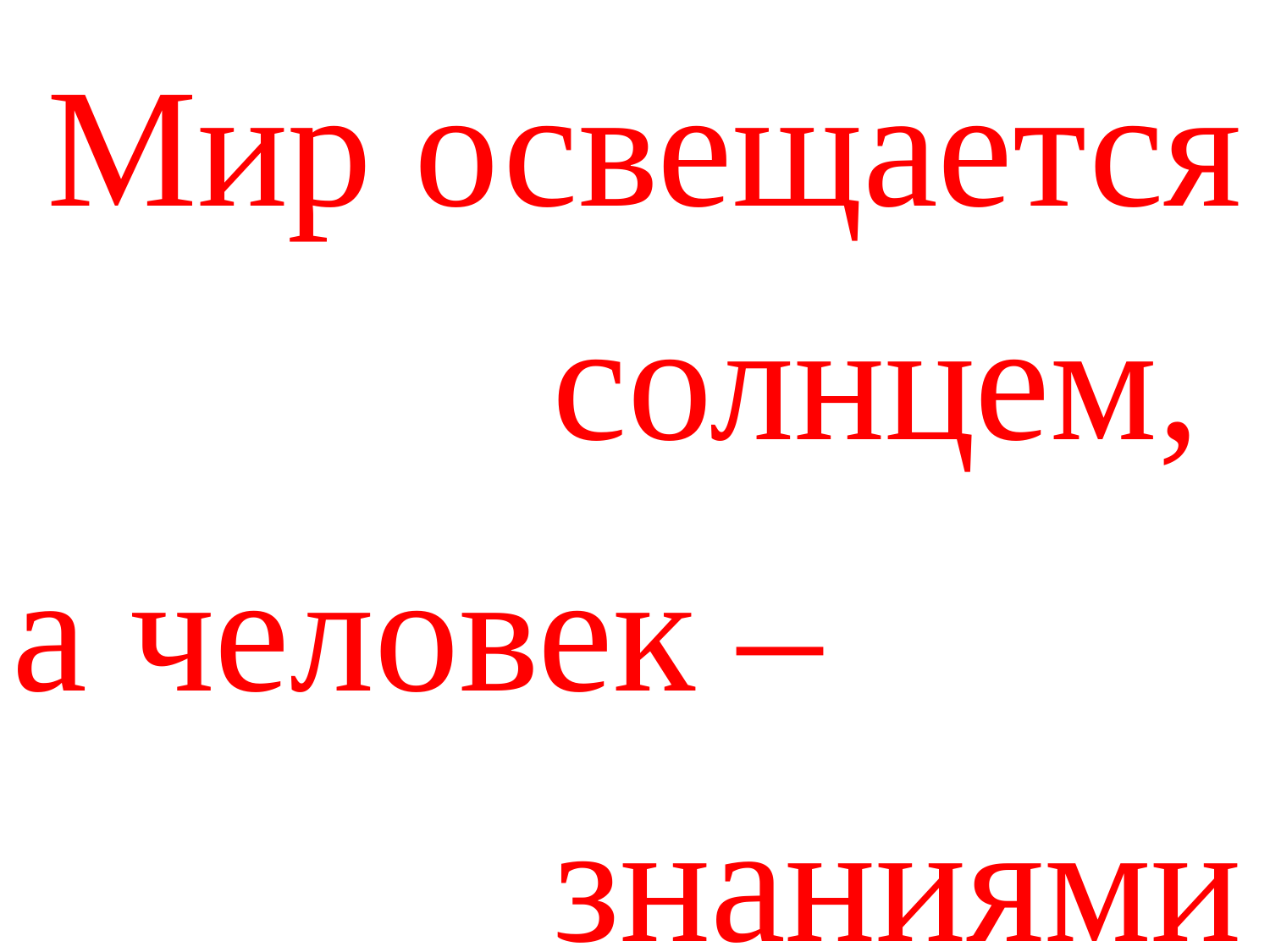

Мир освещается солнцем,
а человек –
знаниями